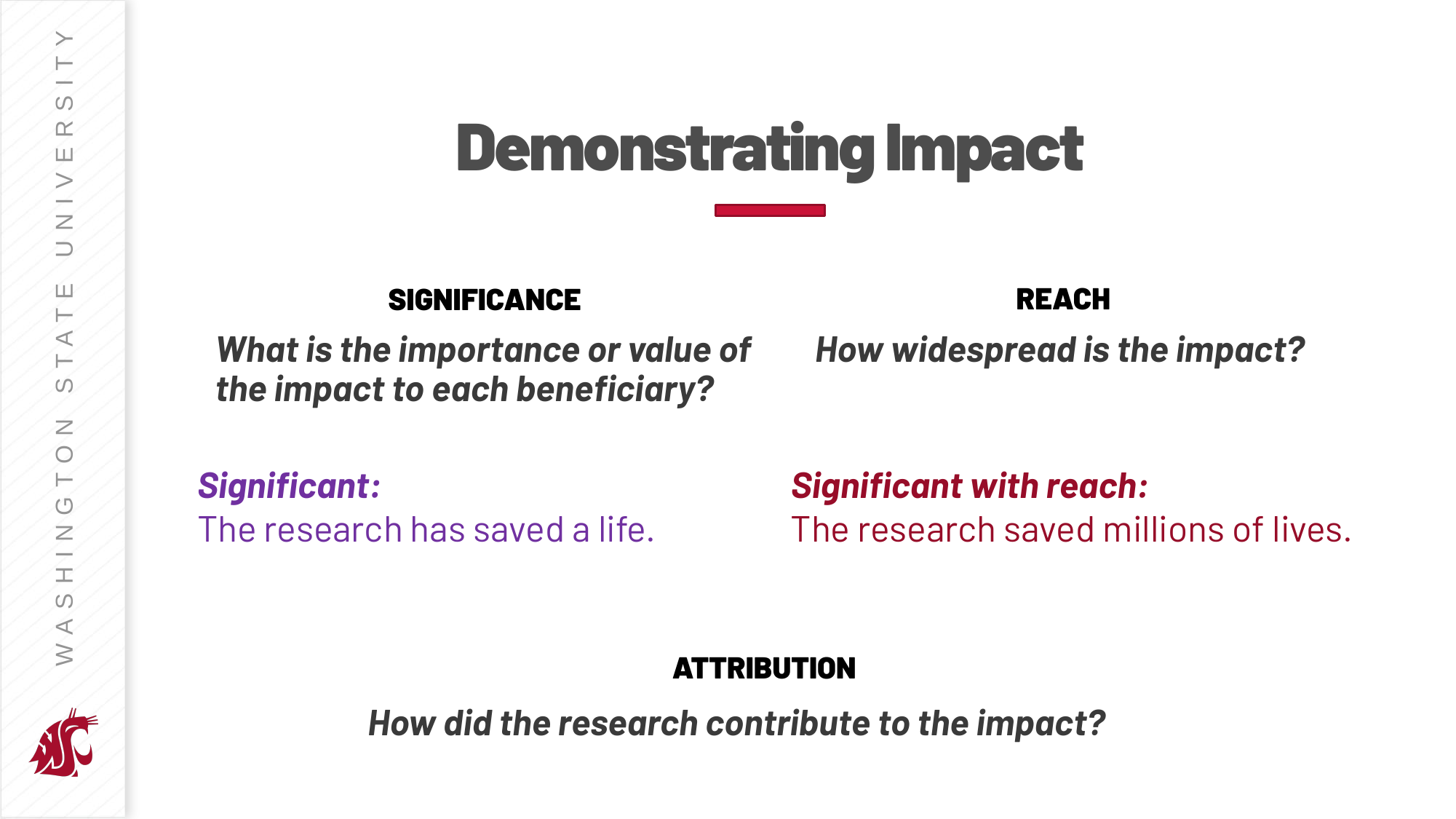

# Demonstrating Impact
SIGNIFICANCE
REACH
What is the importance or value of the impact to each beneficiary?
How widespread is the impact?
Significant:
The research has saved a life.
Significant with reach:
The research saved millions of lives.
ATTRIBUTION
How did the research contribute to the impact?